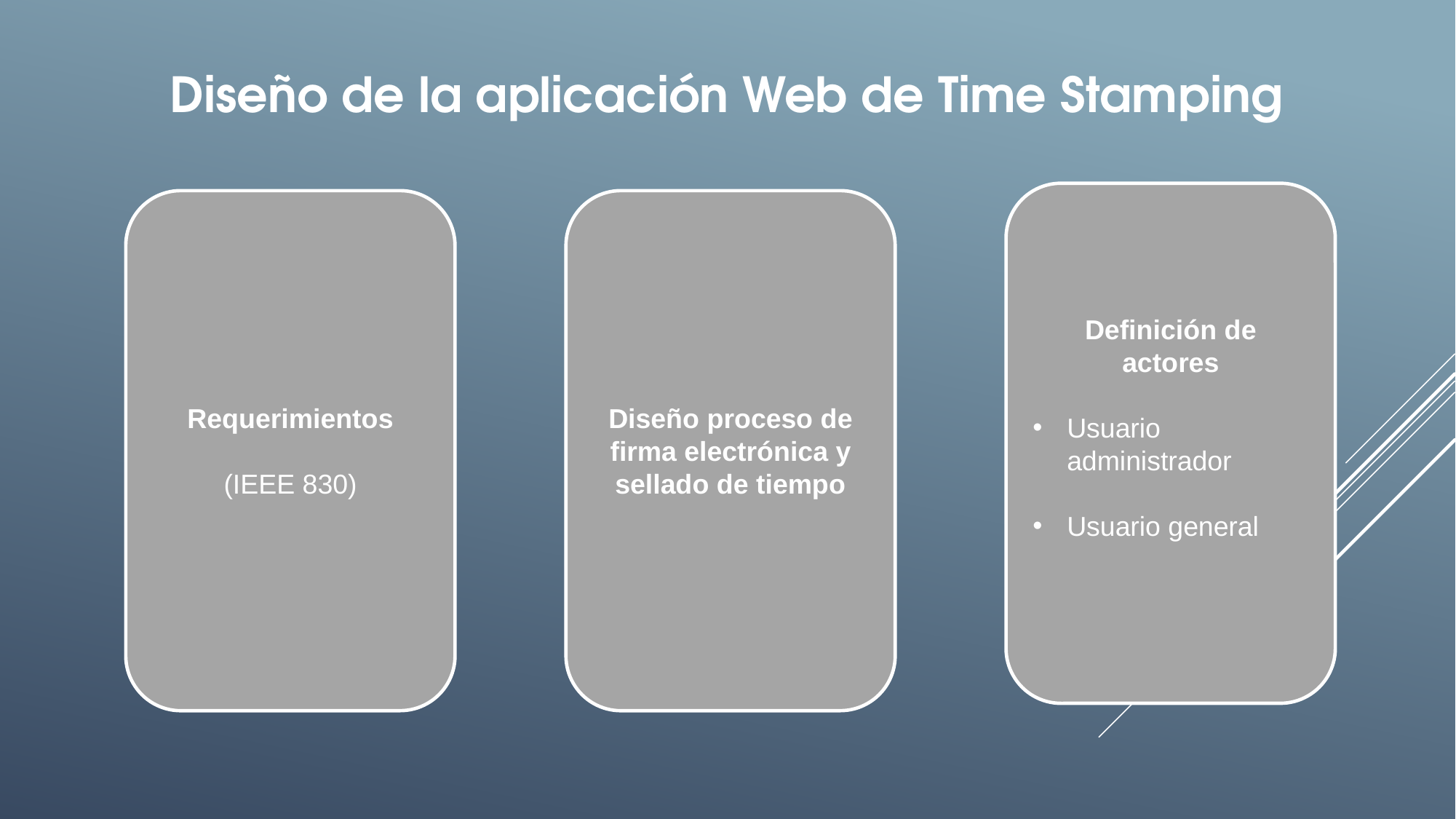

Diseño de la aplicación Web de Time Stamping
Definición de actores

Usuario administrador

Usuario general

Requerimientos

(IEEE 830)
Diseño proceso de firma electrónica y sellado de tiempo